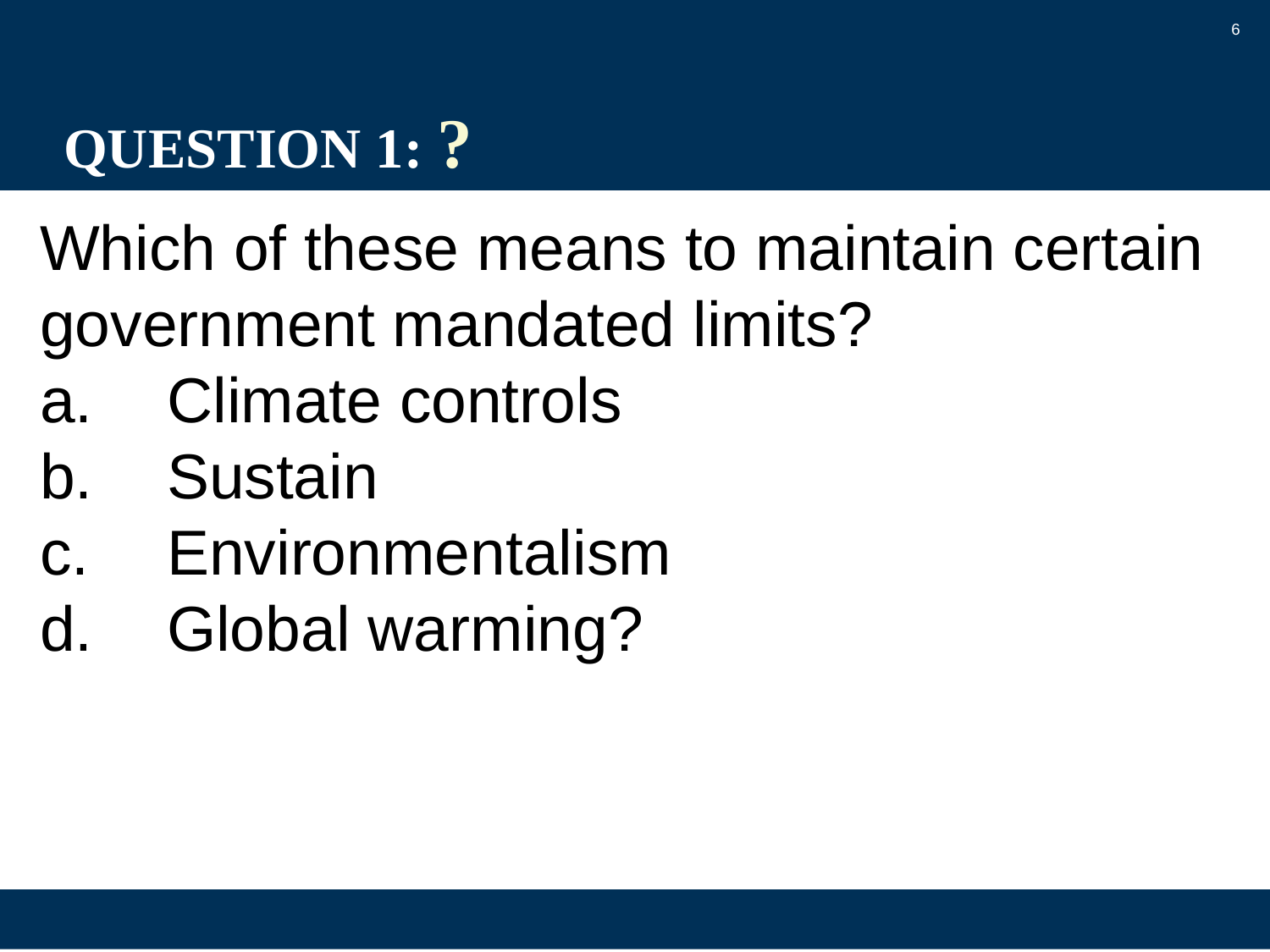

6
# QUESTION 1: ?
Which of these means to maintain certain government mandated limits?
a.	Climate controls
b.	Sustain
c.	Environmentalism
d.	Global warming?